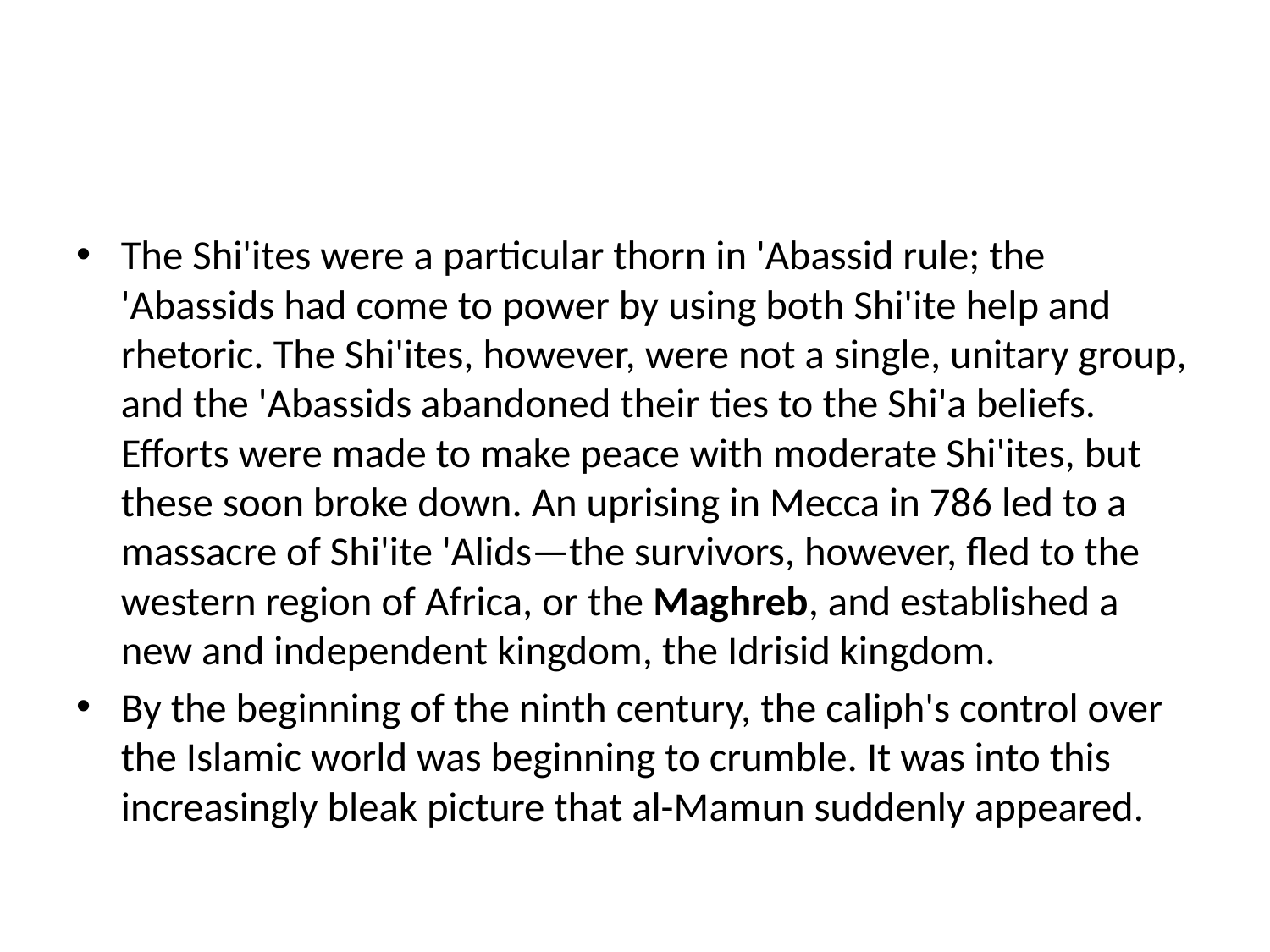

#
The Shi'ites were a particular thorn in 'Abassid rule; the 'Abassids had come to power by using both Shi'ite help and rhetoric. The Shi'ites, however, were not a single, unitary group, and the 'Abassids abandoned their ties to the Shi'a beliefs. Efforts were made to make peace with moderate Shi'ites, but these soon broke down. An uprising in Mecca in 786 led to a massacre of Shi'ite 'Alids—the survivors, however, fled to the western region of Africa, or the Maghreb, and established a new and independent kingdom, the Idrisid kingdom.
By the beginning of the ninth century, the caliph's control over the Islamic world was beginning to crumble. It was into this increasingly bleak picture that al-Mamun suddenly appeared.